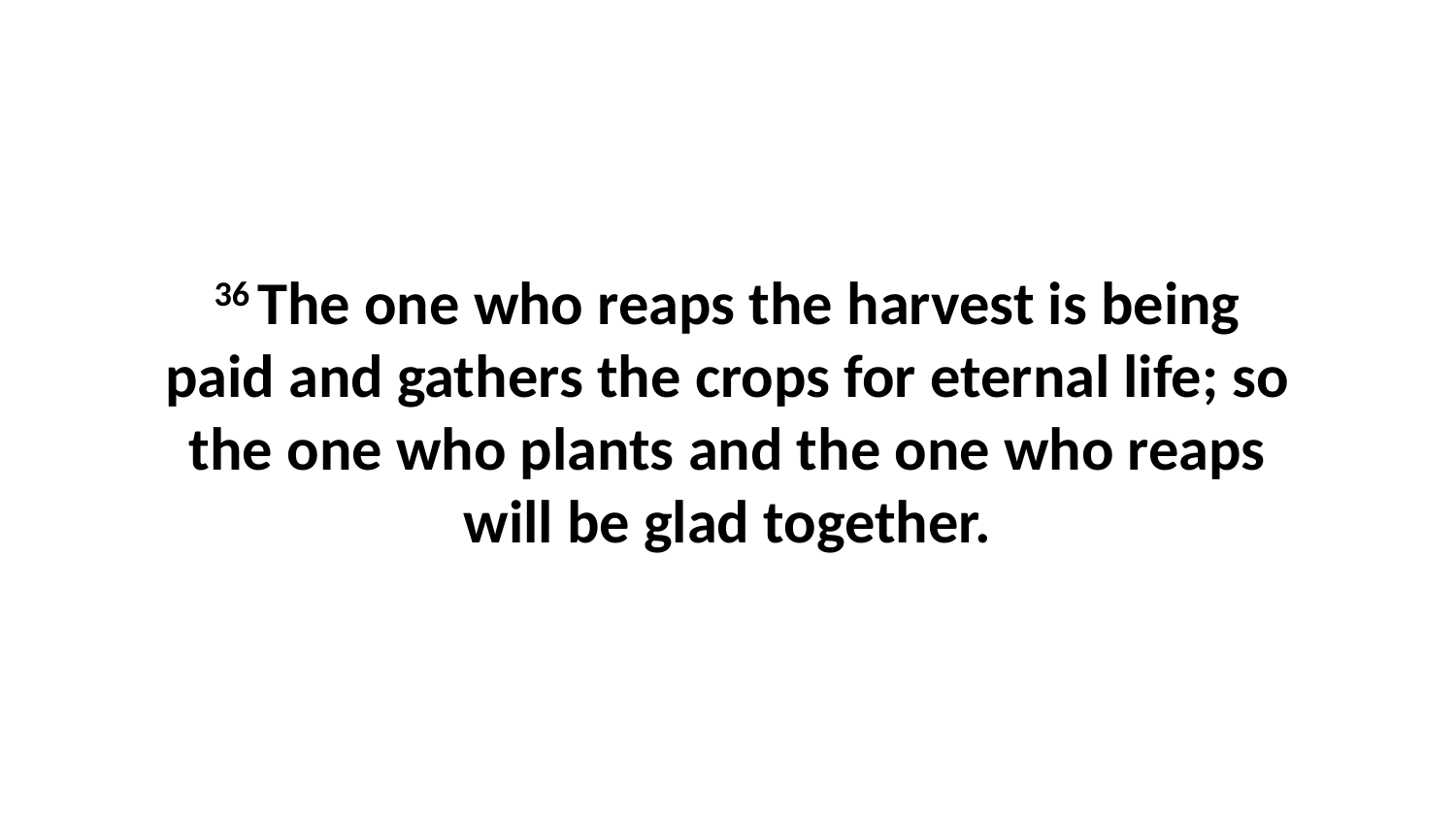

36 The one who reaps the harvest is being paid and gathers the crops for eternal life; so the one who plants and the one who reaps will be glad together.